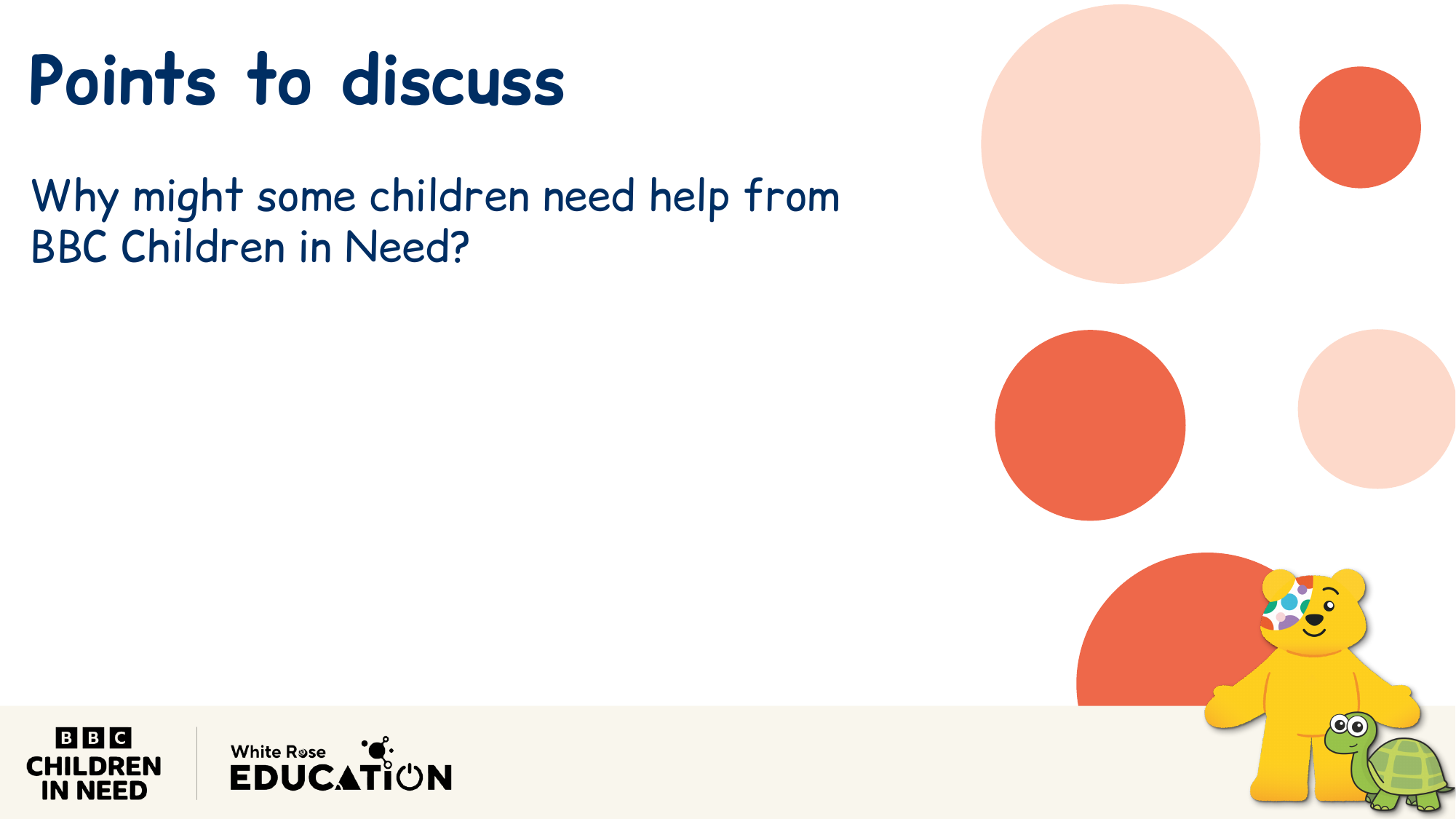

Points to discuss
Why might some children need help from BBC Children in Need?